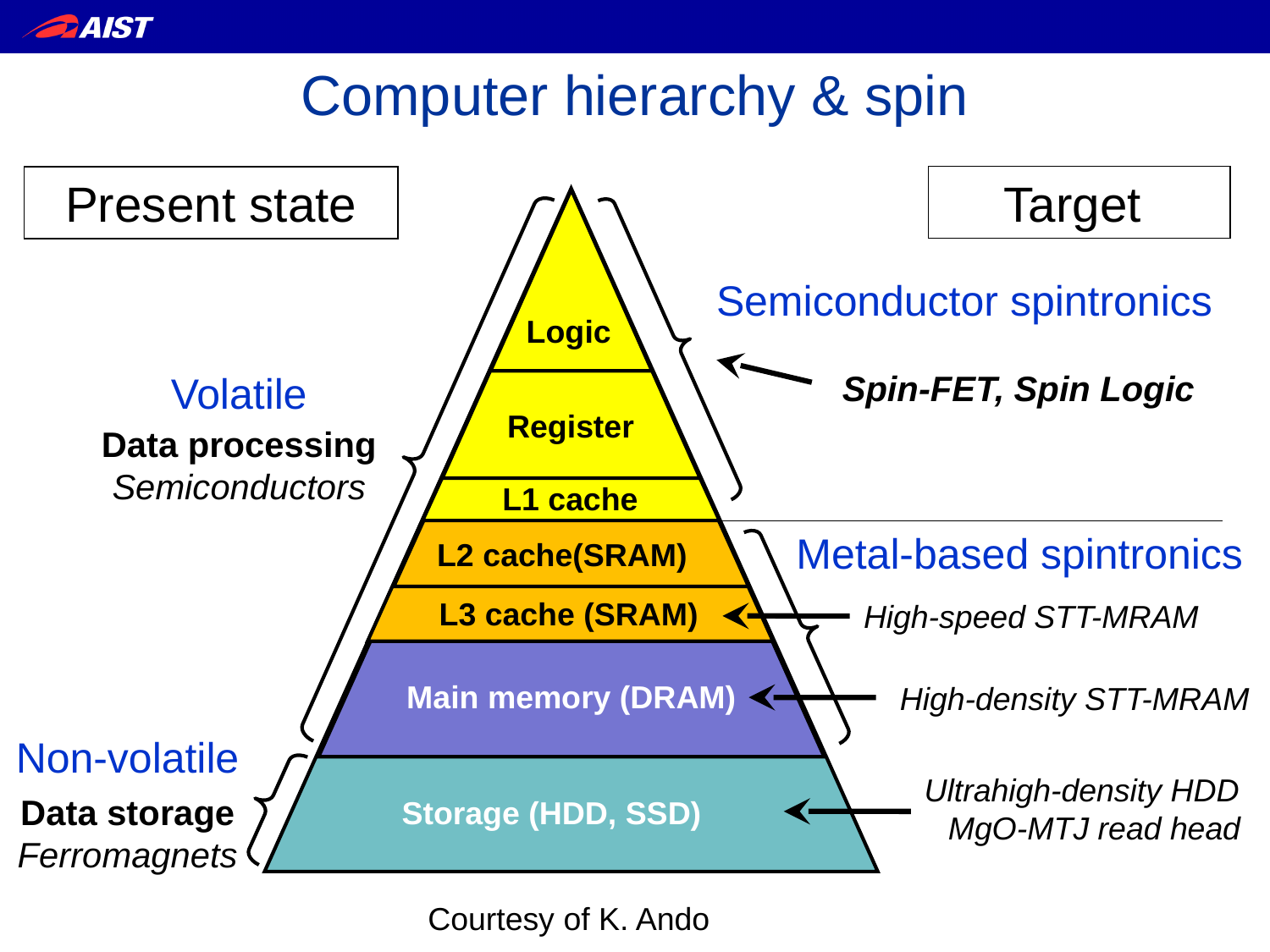

Computer hierarchy & spin
Target
Present state

Semiconductor spintronics
Logic

Spin-FET, Spin Logic
Volatile
Register
Data processing
Semiconductors
L1 cache

Metal-based spintronics
L2 cache(SRAM)
L3 cache (SRAM)
High-speed STT-MRAM

Main memory (DRAM)
High-density STT-MRAM

Non-volatile

Ultrahigh-density HDD MgO-MTJ read head
Data storage
Ferromagnets
Storage (HDD, SSD)

Courtesy of K. Ando